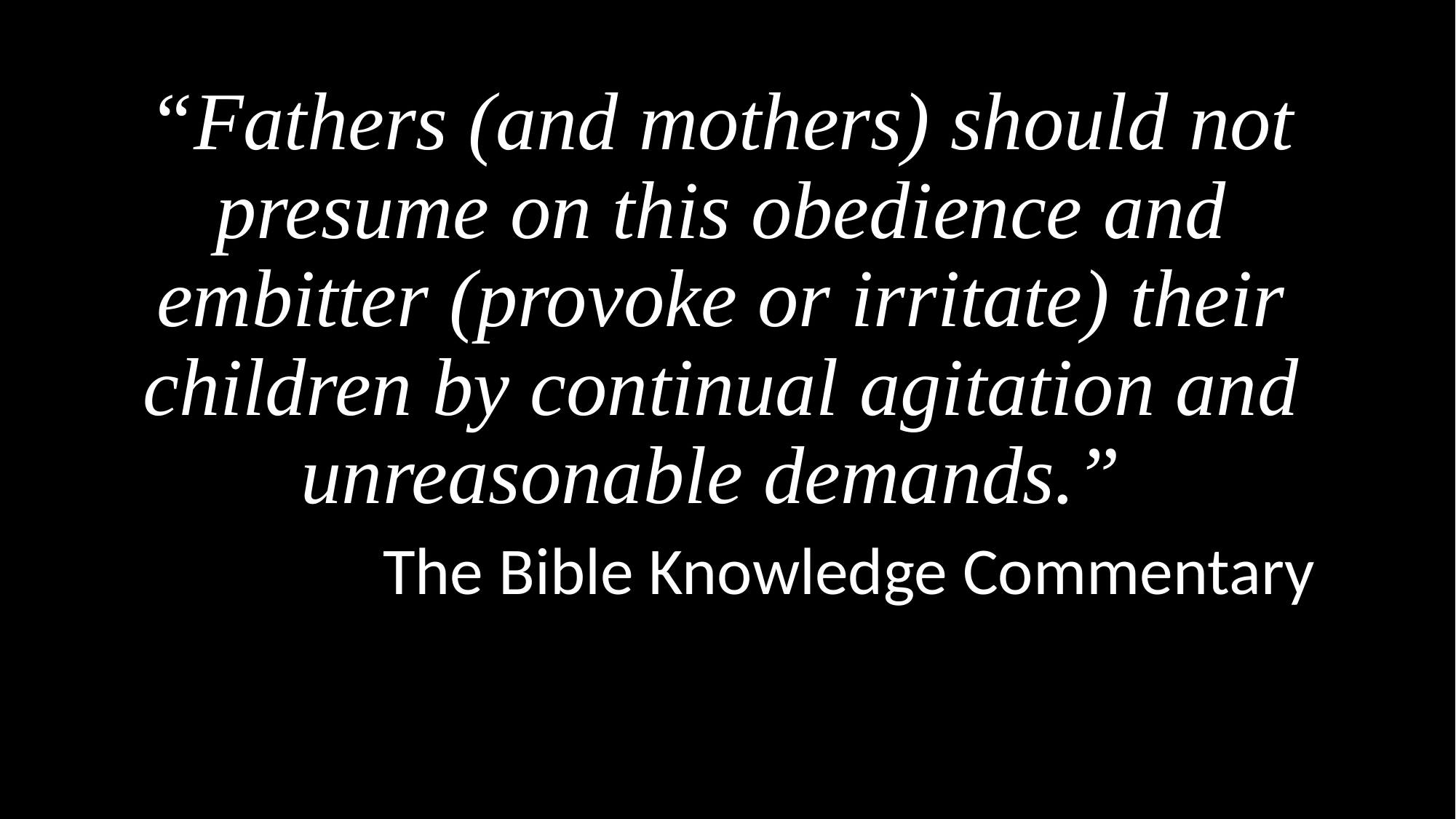

“Fathers (and mothers) should not presume on this obedience and embitter (provoke or irritate) their children by continual agitation and unreasonable demands.”
                  The Bible Knowledge Commentary